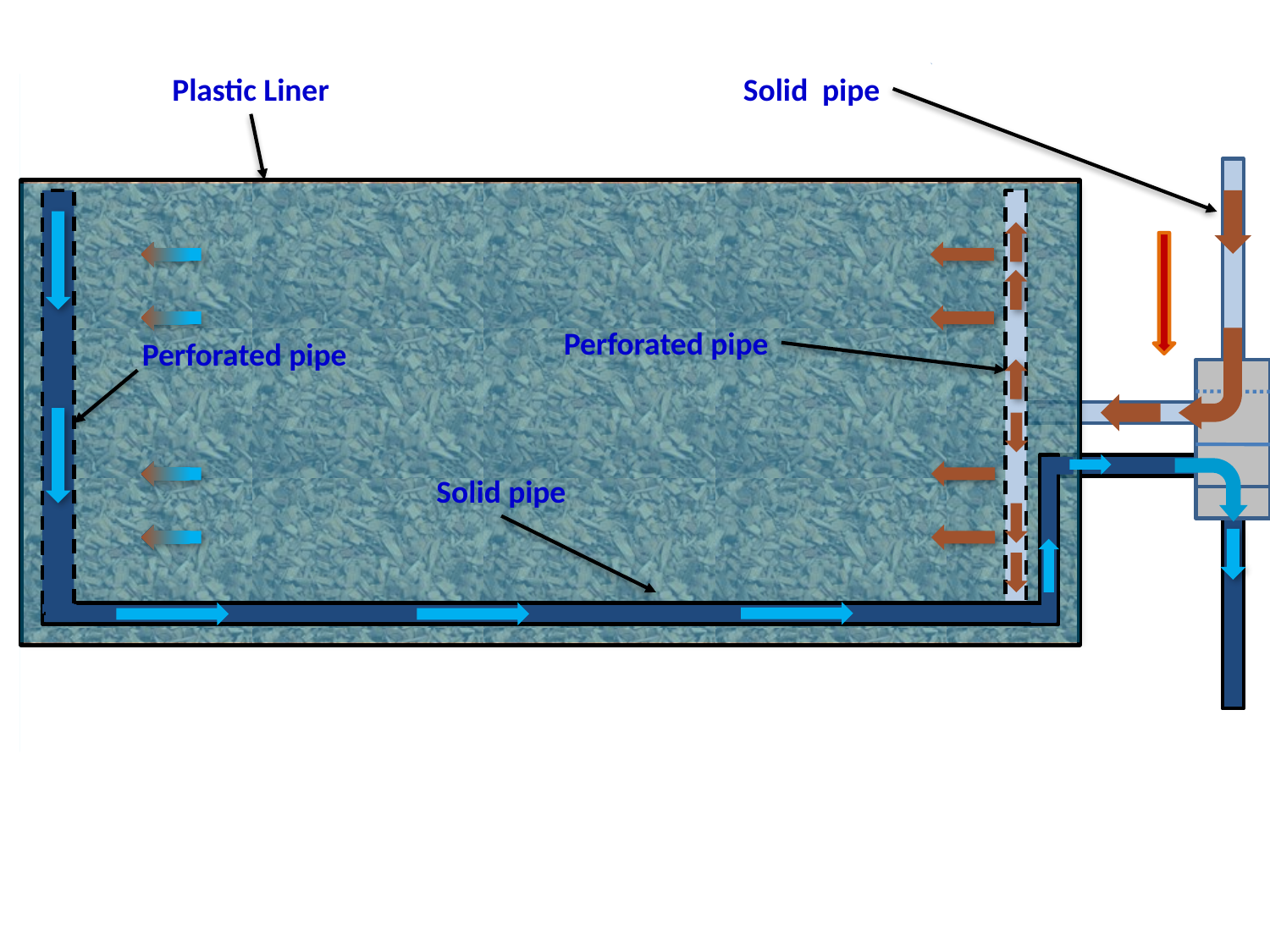

Plastic Liner
Solid  pipe

Perforated pipe

Perforated pipe

Solid pipe